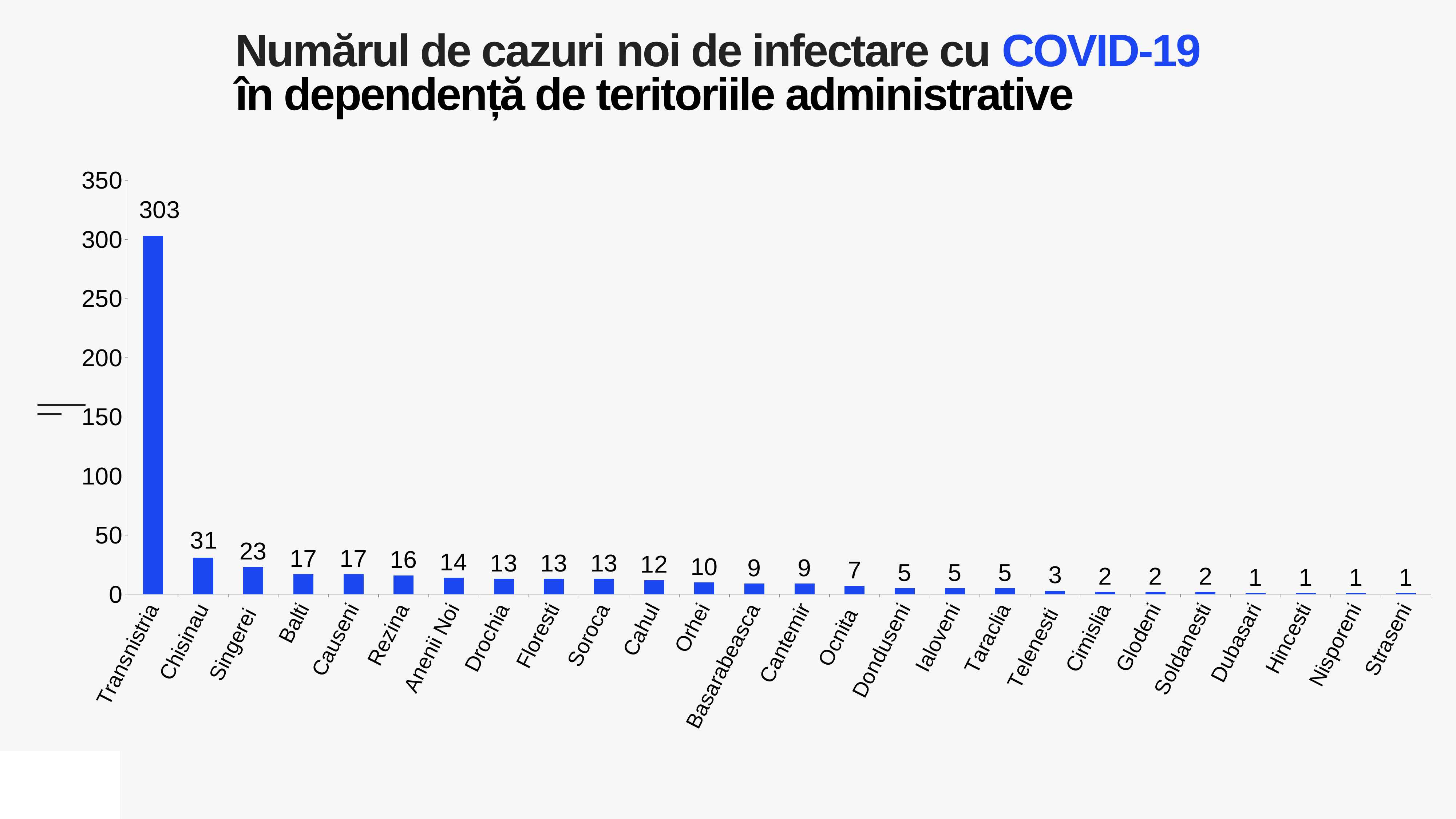

Numărul de cazuri noi de infectare cu COVID-19
în dependență de teritoriile administrative

### Chart

| Category | Cazuri |
|---|---|
| Transnistria | 303.0 |
| Chisinau | 31.0 |
| Singerei  | 23.0 |
| Balti | 17.0 |
| Causeni | 17.0 |
| Rezina | 16.0 |
| Anenii Noi | 14.0 |
| Drochia | 13.0 |
| Floresti | 13.0 |
| Soroca | 13.0 |
| Cahul | 12.0 |
| Orhei | 10.0 |
| Basarabeasca | 9.0 |
| Cantemir | 9.0 |
| Ocnita  | 7.0 |
| Donduseni | 5.0 |
| Ialoveni | 5.0 |
| Taraclia | 5.0 |
| Telenesti  | 3.0 |
| Cimislia | 2.0 |
| Glodeni | 2.0 |
| Soldanesti | 2.0 |
| Dubasari | 1.0 |
| Hincesti | 1.0 |
| Nisporeni | 1.0 |
| Straseni | 1.0 |